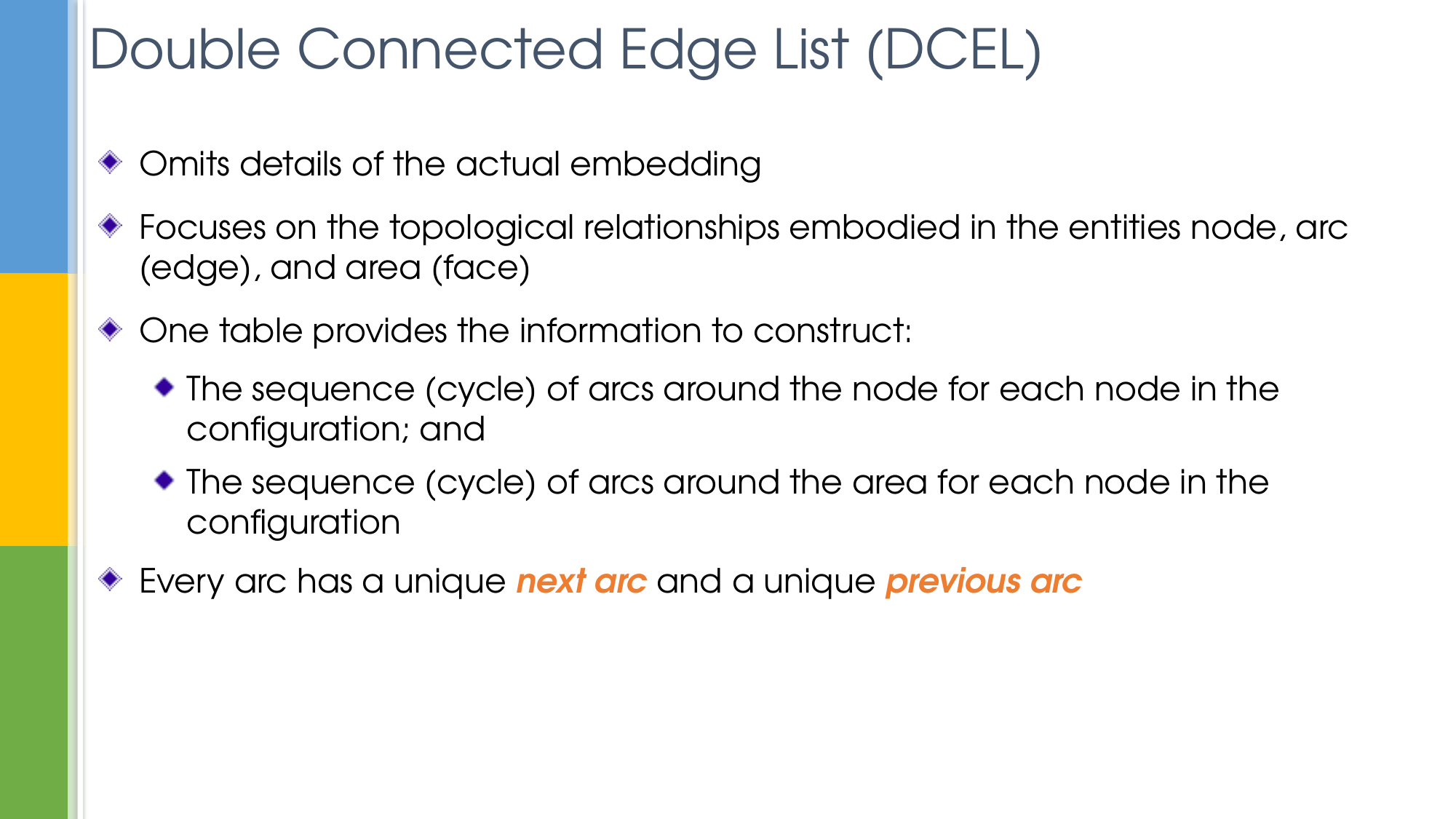

# Double Connected Edge List (DCEL)
Omits details of the actual embedding
Focuses on the topological relationships embodied in the entities node, arc (edge), and area (face)
One table provides the information to construct:
The sequence (cycle) of arcs around the node for each node in the configuration; and
The sequence (cycle) of arcs around the area for each node in the configuration
Every arc has a unique next arc and a unique previous arc